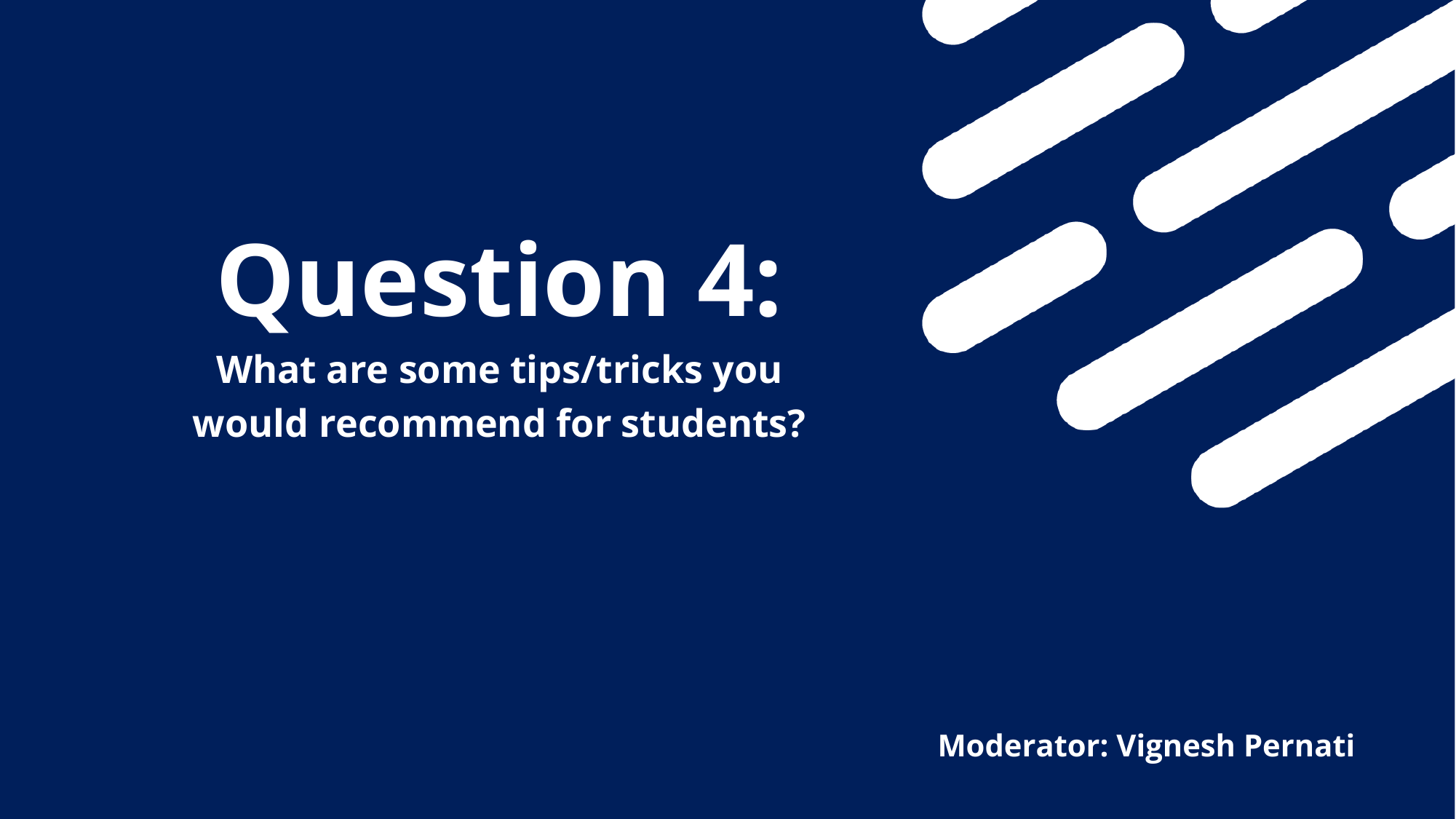

# Question 4:
What are some tips/tricks you would recommend for students?
Moderator: Vignesh Pernati